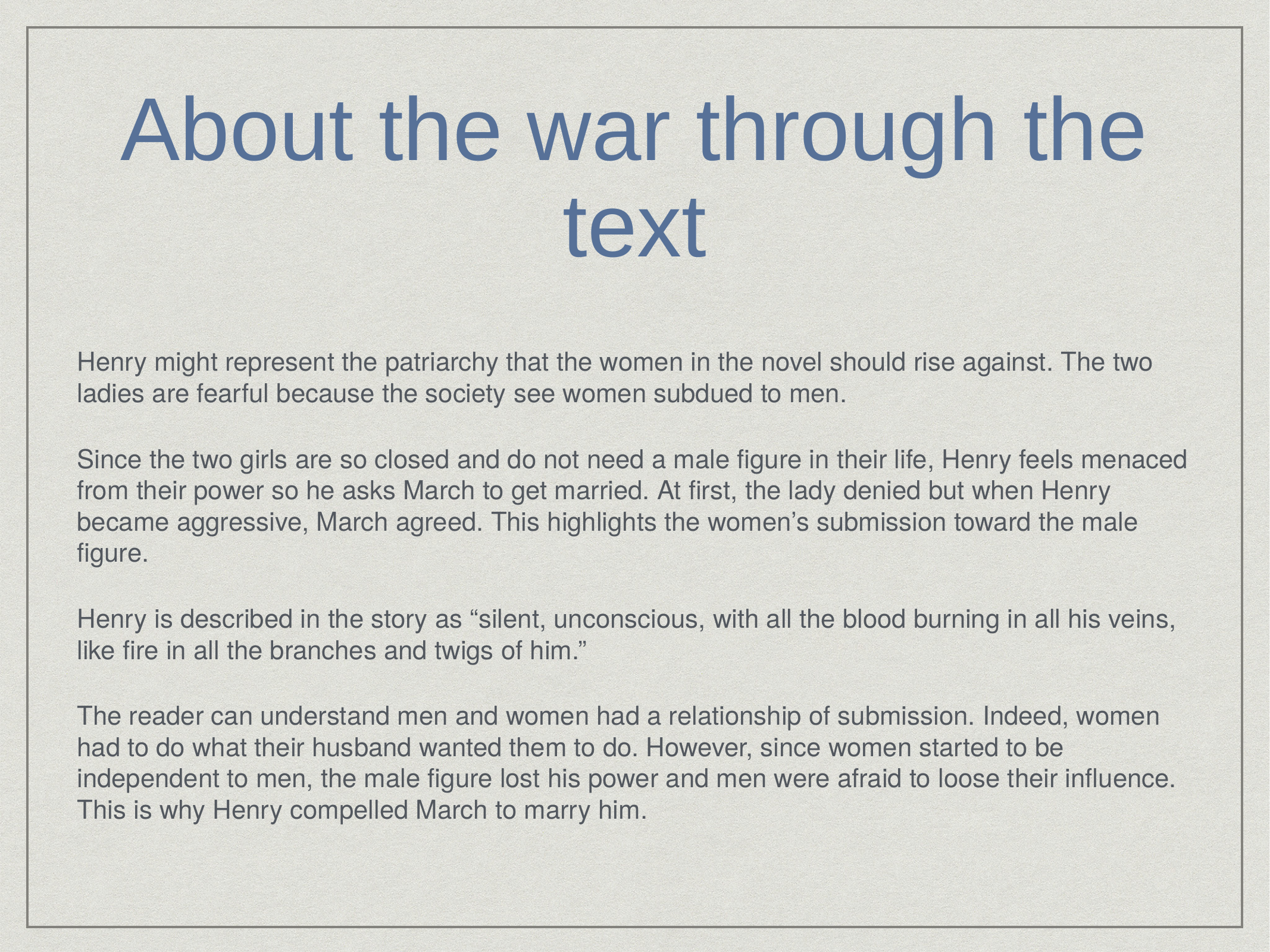

# About the war through the text
Henry might represent the patriarchy that the women in the novel should rise against. The two ladies are fearful because the society see women subdued to men.
Since the two girls are so closed and do not need a male figure in their life, Henry feels menaced from their power so he asks March to get married. At first, the lady denied but when Henry became aggressive, March agreed. This highlights the women’s submission toward the male figure.
Henry is described in the story as “silent, unconscious, with all the blood burning in all his veins, like fire in all the branches and twigs of him.”
The reader can understand men and women had a relationship of submission. Indeed, women had to do what their husband wanted them to do. However, since women started to be independent to men, the male figure lost his power and men were afraid to loose their influence. This is why Henry compelled March to marry him.